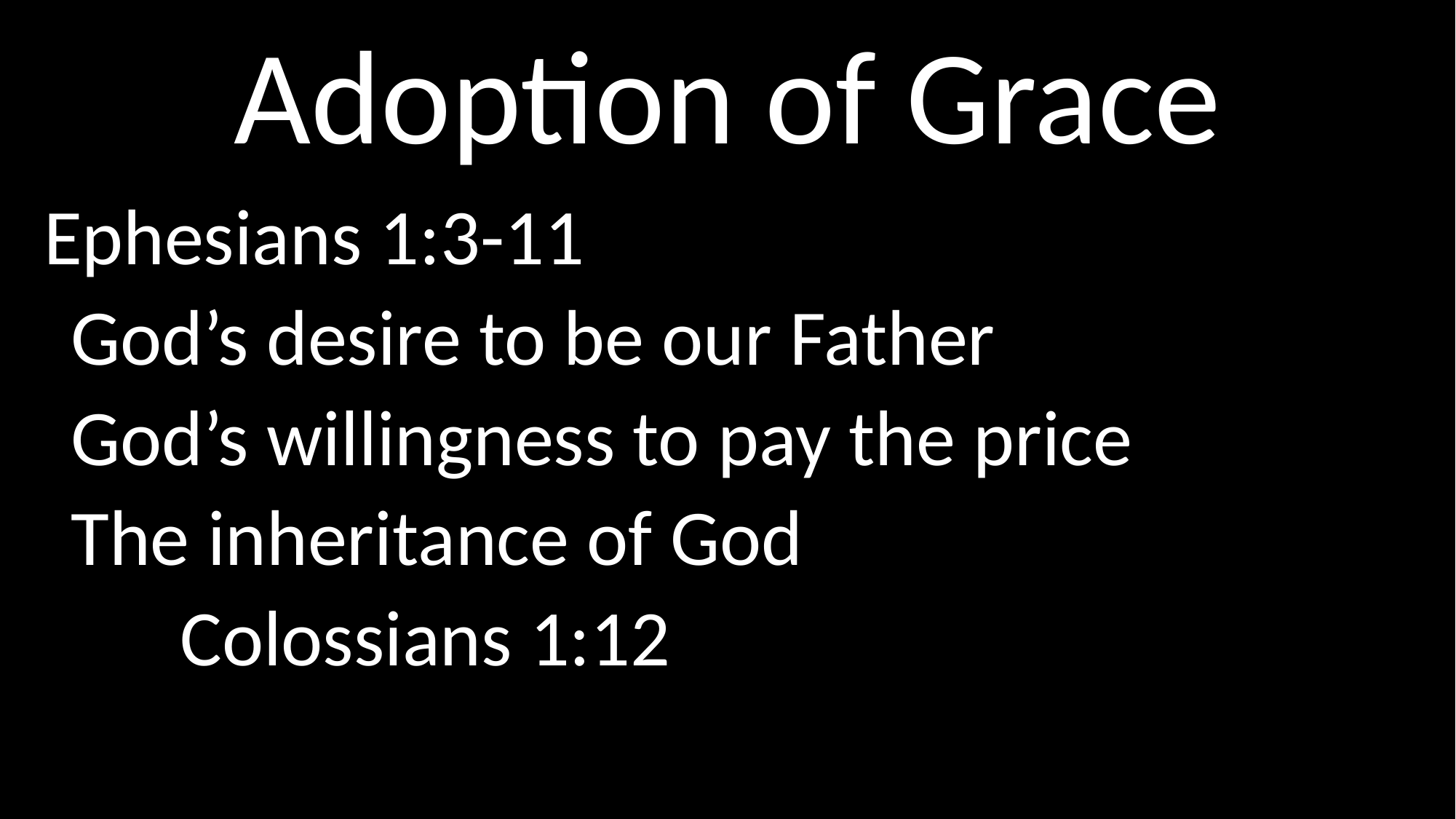

# Adoption of Grace
Ephesians 1:3-11
	God’s desire to be our Father
	God’s willingness to pay the price
	The inheritance of God
		Colossians 1:12